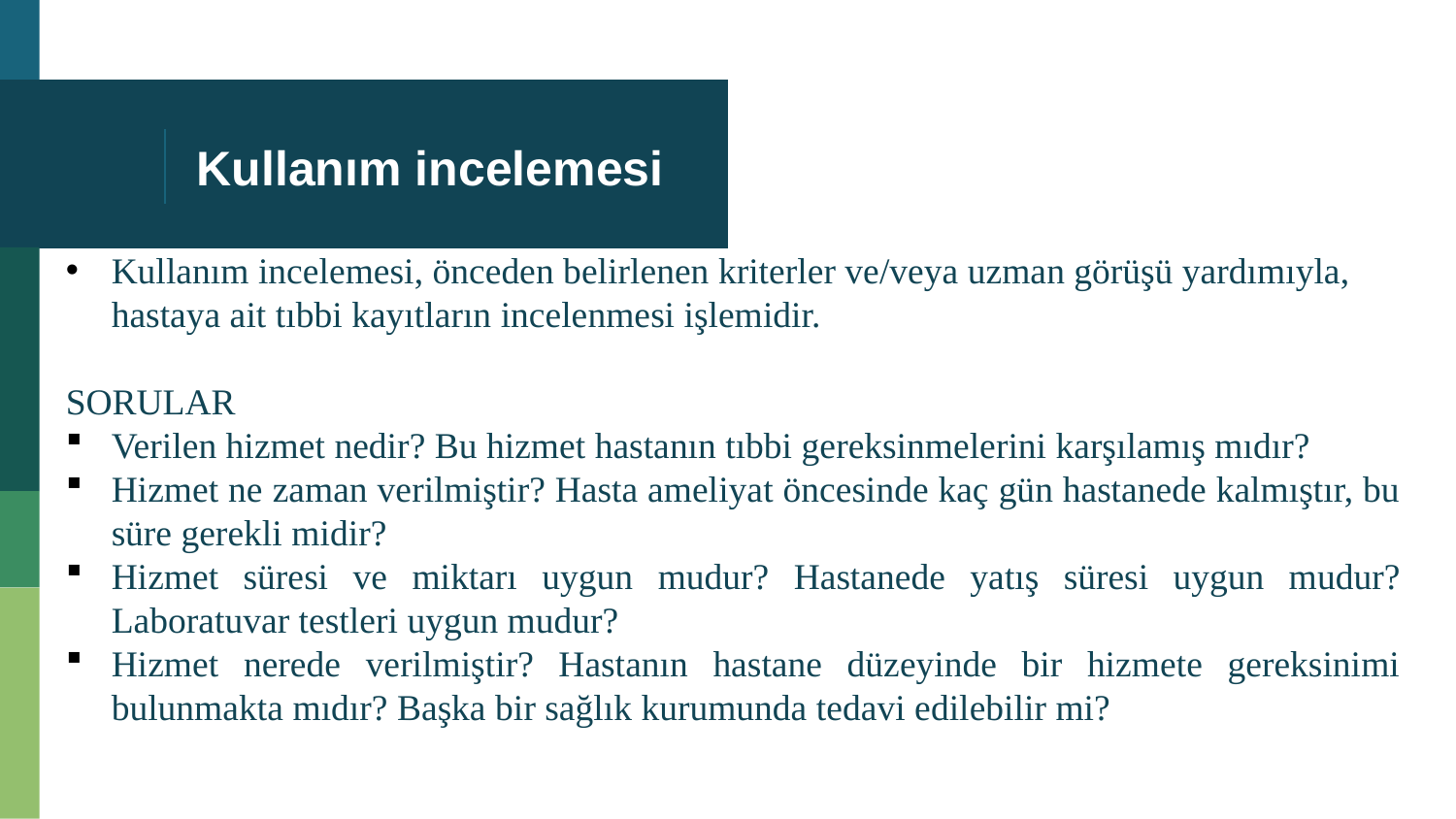

# Kullanım incelemesi
Kullanım incelemesi, önceden belirlenen kriterler ve/veya uzman görüşü yardımıyla, hastaya ait tıbbi kayıtların incelenmesi işlemidir.

SORULAR
Verilen hizmet nedir? Bu hizmet hastanın tıbbi gereksinmelerini karşılamış mıdır?
Hizmet ne zaman verilmiştir? Hasta ameliyat öncesinde kaç gün hastanede kalmıştır, bu süre gerekli midir?
Hizmet süresi ve miktarı uygun mudur? Hastanede yatış süresi uygun mudur? Laboratuvar testleri uygun mudur?
Hizmet nerede verilmiştir? Hastanın hastane düzeyinde bir hizmete gereksinimi bulunmakta mıdır? Başka bir sağlık kurumunda tedavi edilebilir mi?